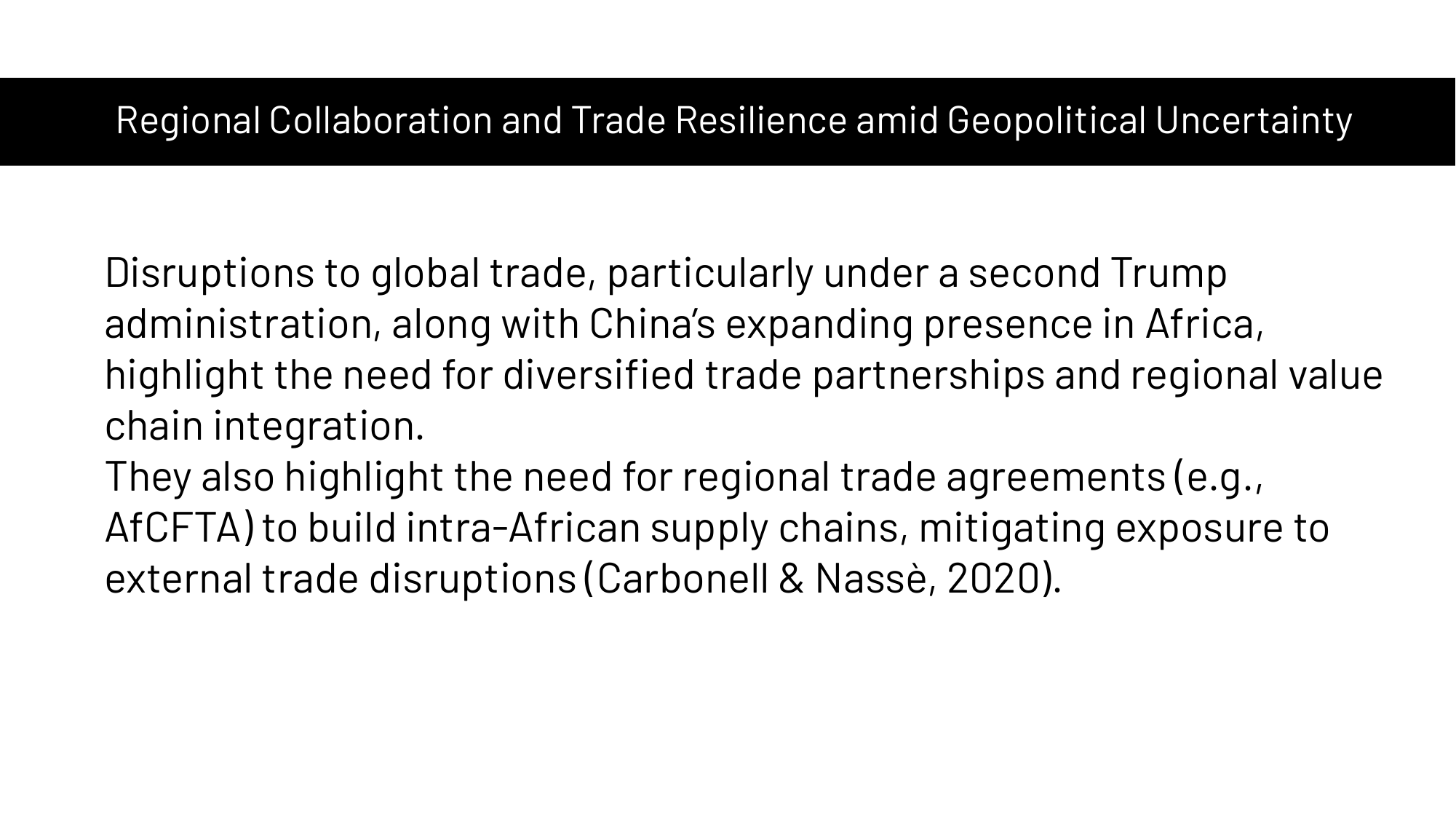

# Regional Collaboration and Trade Resilience amid Geopolitical Uncertainty

Disruptions to global trade, particularly under a second Trump administration, along with China’s expanding presence in Africa, highlight the need for diversified trade partnerships and regional value chain integration.
They also highlight the need for regional trade agreements (e.g., AfCFTA) to build intra-African supply chains, mitigating exposure to external trade disruptions (Carbonell & Nassè, 2020)​.